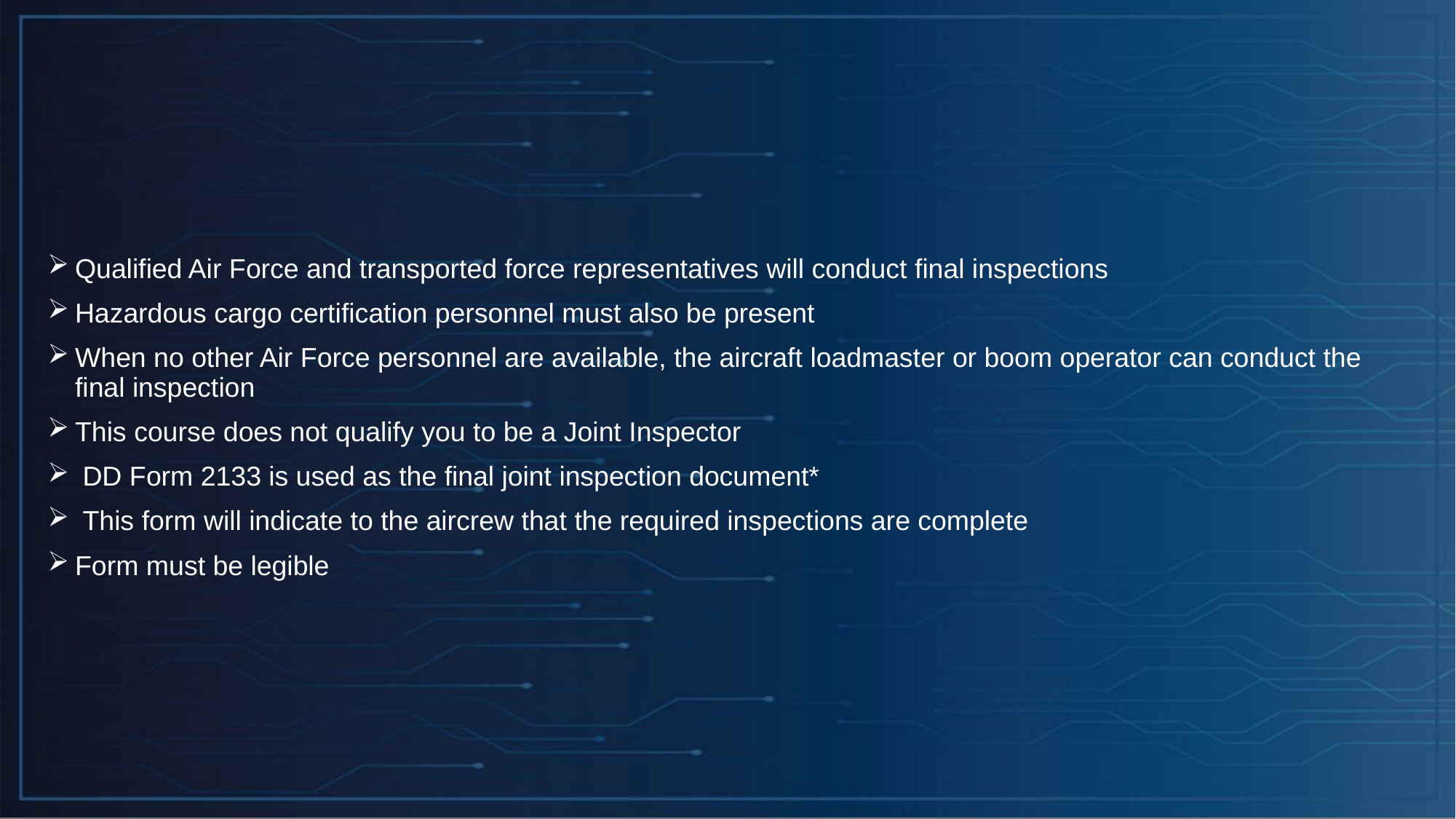

Qualified Air Force and transported force representatives will conduct final inspections
Hazardous cargo certification personnel must also be present
When no other Air Force personnel are available, the aircraft loadmaster or boom operator can conduct the final inspection
This course does not qualify you to be a Joint Inspector
 DD Form 2133 is used as the final joint inspection document*
 This form will indicate to the aircrew that the required inspections are complete
Form must be legible